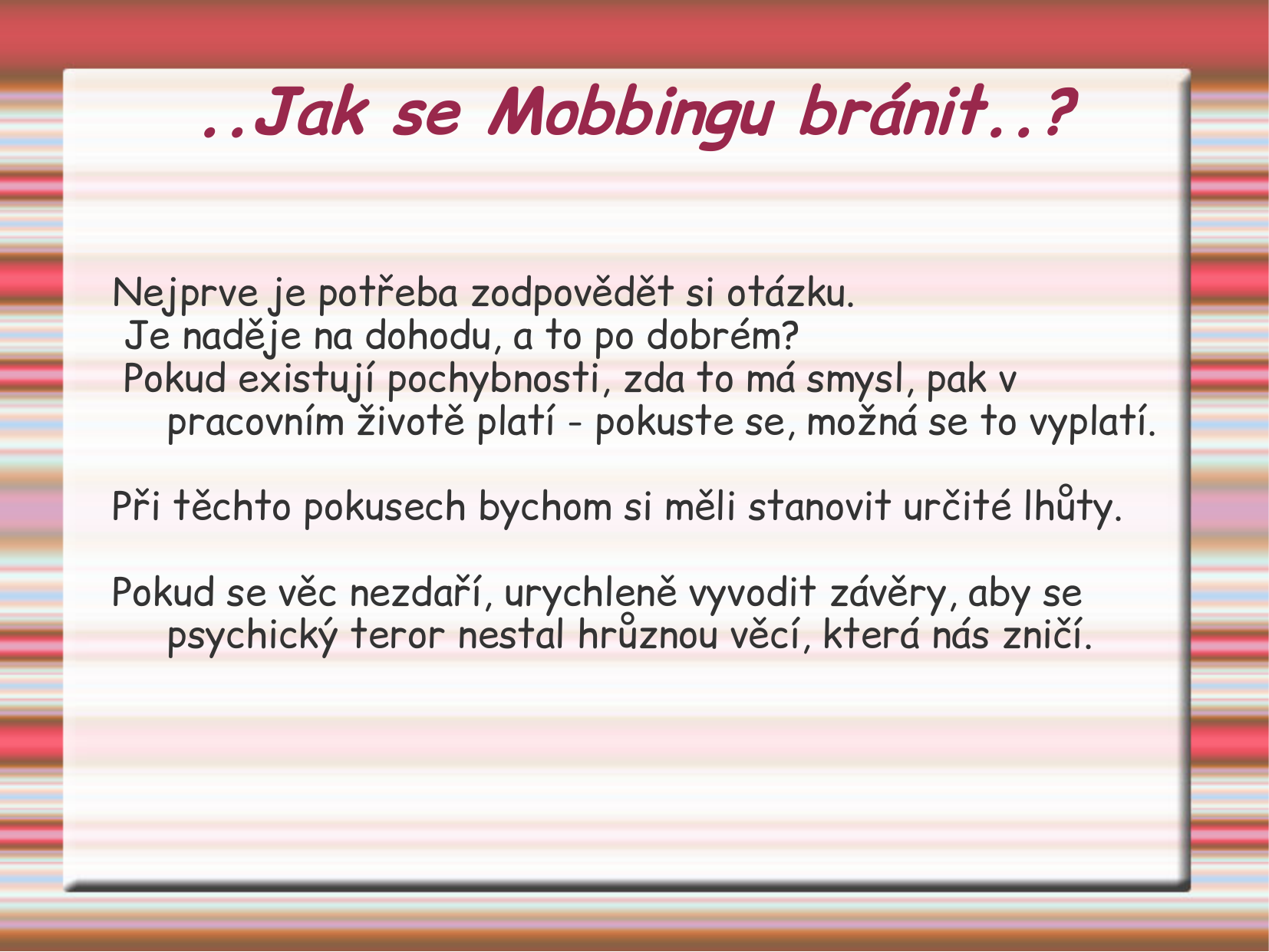

# ..Jak se Mobbingu bránit..?
Nejprve je potřeba zodpovědět si otázku.
 Je naděje na dohodu, a to po dobrém?
 Pokud existují pochybnosti, zda to má smysl, pak v pracovním životě platí - pokuste se, možná se to vyplatí.

Při těchto pokusech bychom si měli stanovit určité lhůty.

Pokud se věc nezdaří, urychleně vyvodit závěry, aby se psychický teror nestal hrůznou věcí, která nás zničí.